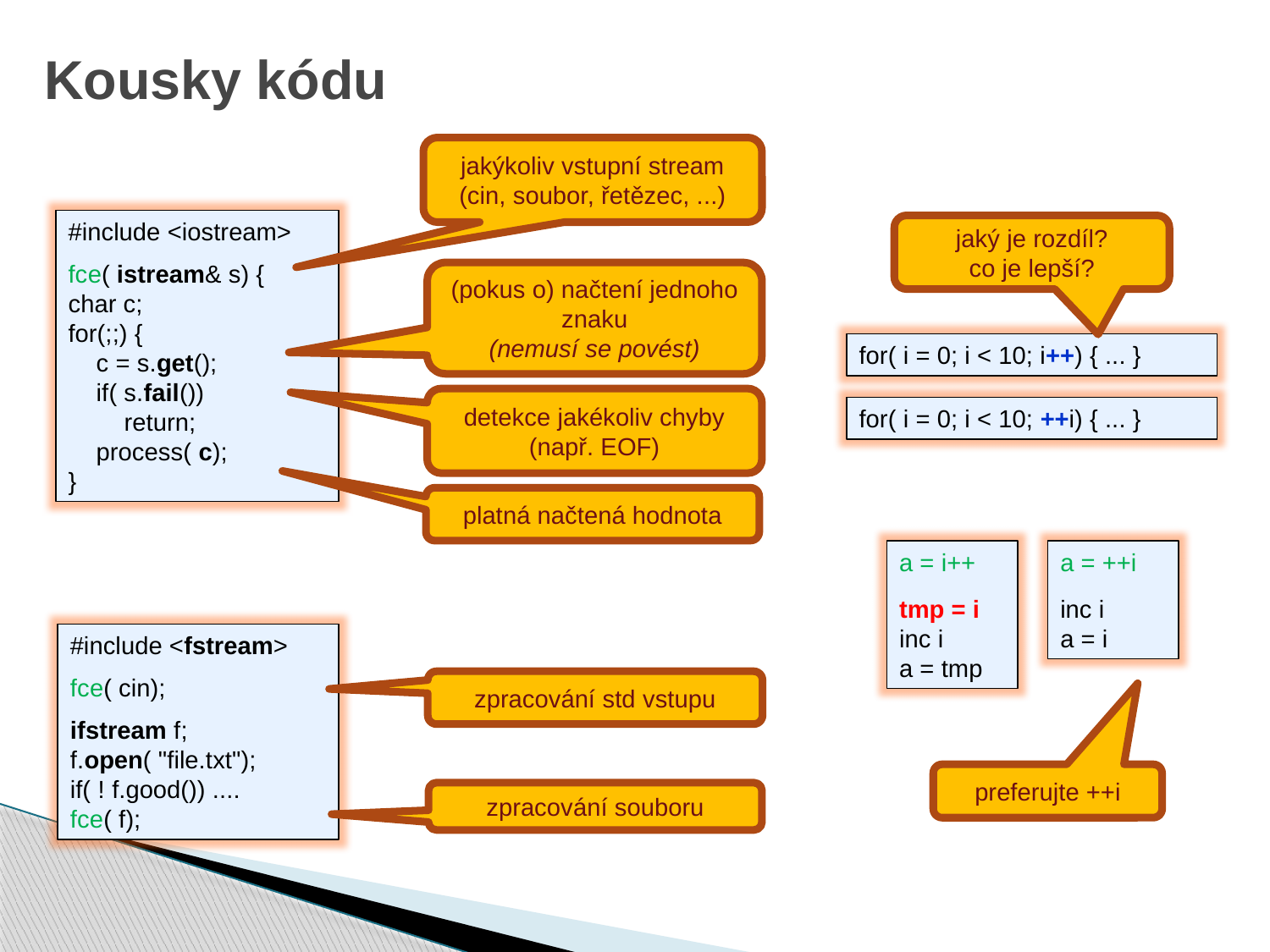

# Kousky kódu
jakýkoliv vstupní stream
(cin, soubor, řetězec, ...)
#include <iostream>

fce( istream& s) {
char c;
for(;;) {
    c = s.get();
    if( s.fail())
        return;
    process( c);
}
jaký je rozdíl?
co je lepší?
(pokus o) načtení jednoho znaku
(nemusí se povést)
for( i = 0; i < 10; i++) { ... }
detekce jakékoliv chyby (např. EOF)
for( i = 0; i < 10; ++i) { ... }
platná načtená hodnota
a = i++

tmp = i
inc i
a = tmp
a = ++i

inc i
a = i
#include <fstream>

fce( cin);

ifstream f;
f.open( "file.txt");
if( ! f.good()) ....
fce( f);
zpracování std vstupu
preferujte ++i
zpracování souboru